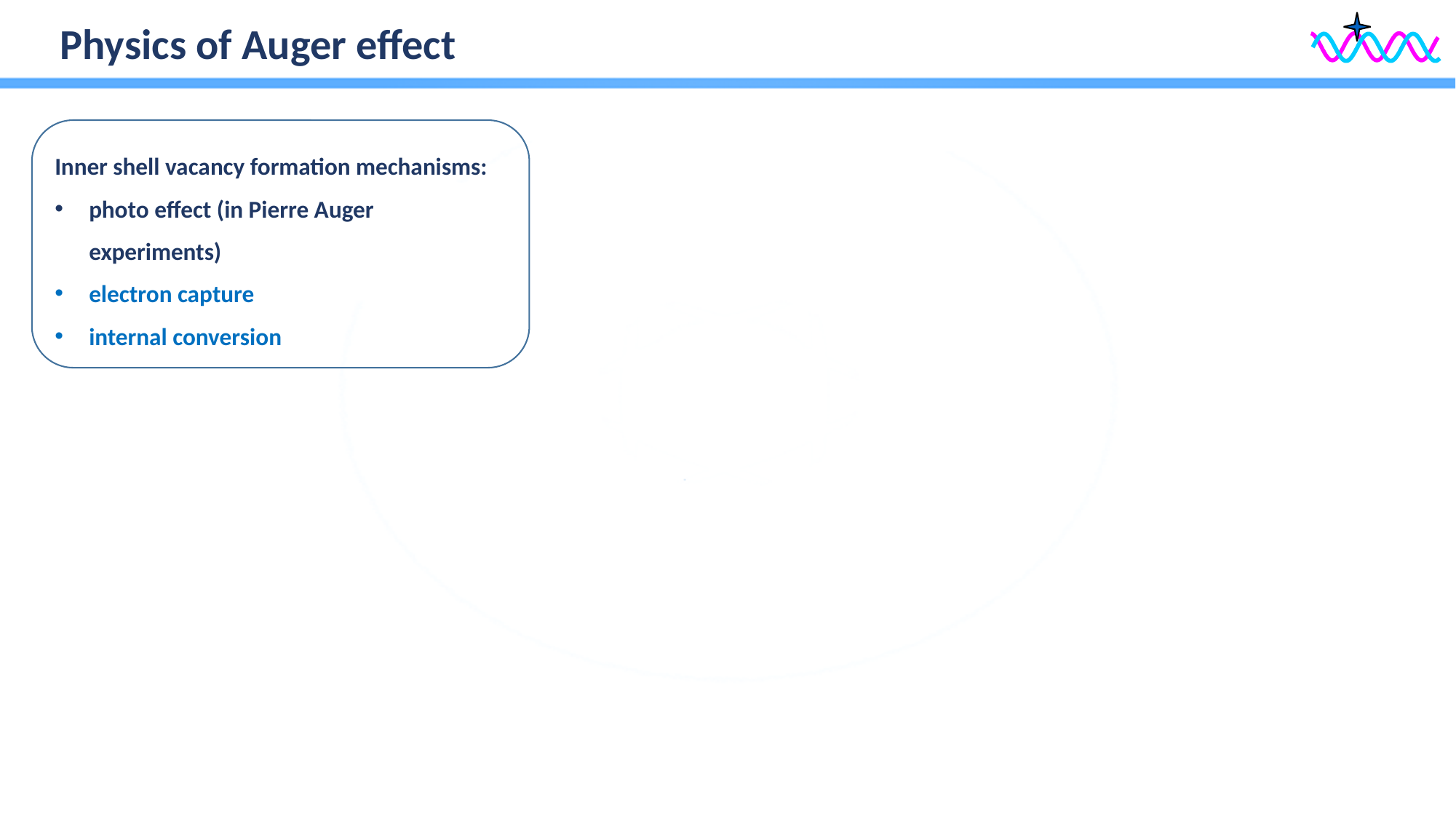

Physics of Auger effect
Inner shell vacancy formation mechanisms:
photo effect (in Pierre Auger experiments)
electron capture
internal conversion